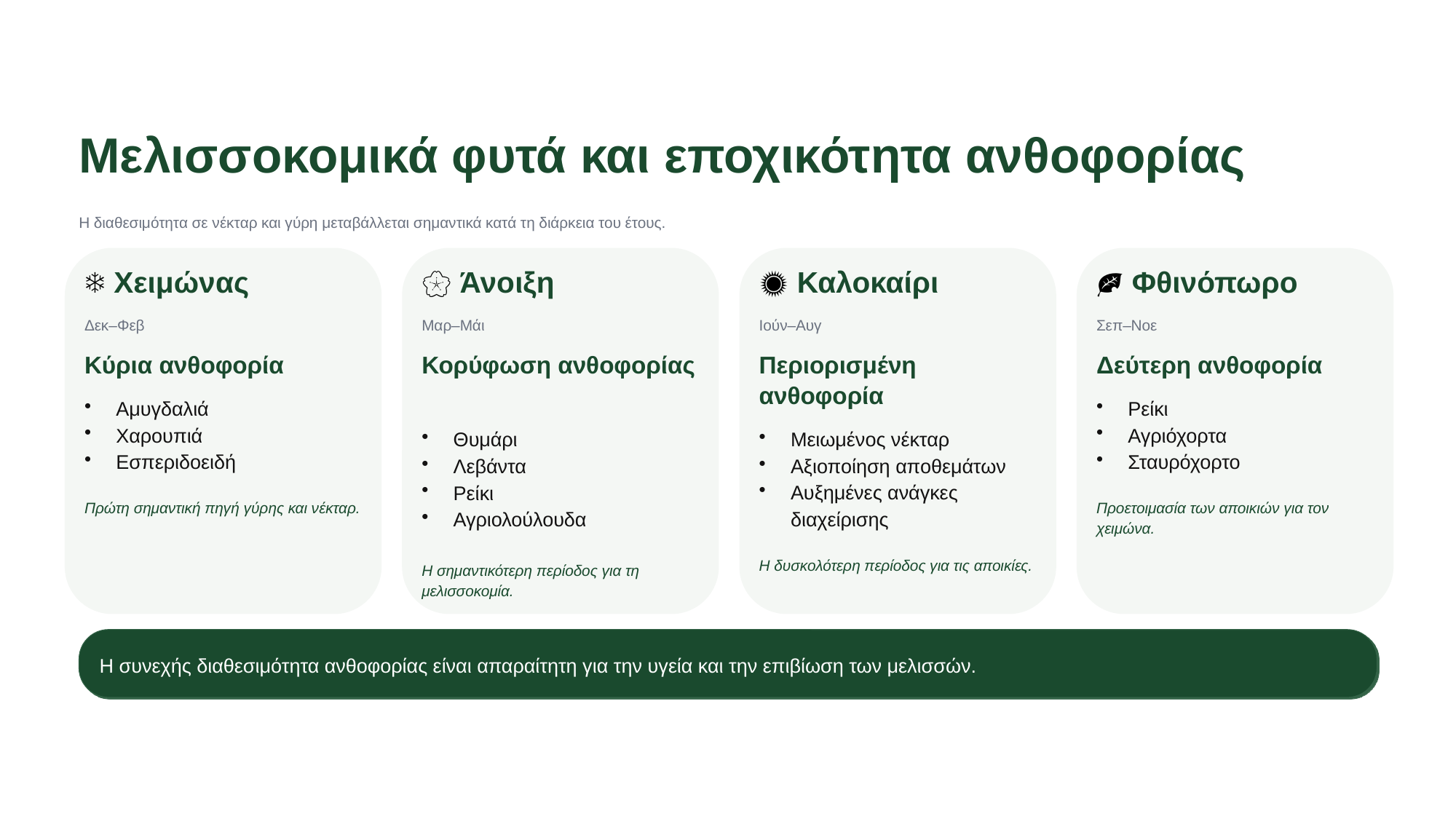

Μελισσοκομικά φυτά και εποχικότητα ανθοφορίας
Η διαθεσιμότητα σε νέκταρ και γύρη μεταβάλλεται σημαντικά κατά τη διάρκεια του έτους.

❄️ Χειμώνας
🌸 Άνοιξη
☀️ Καλοκαίρι
🍂 Φθινόπωρο
Δεκ–Φεβ
Μαρ–Μάι
Ιούν–Αυγ
Σεπ–Νοε
Κύρια ανθοφορία
Κορύφωση ανθοφορίας
Περιορισμένη ανθοφορία
Δεύτερη ανθοφορία
Αμυγδαλιά
Χαρουπιά
Εσπεριδοειδή
Ρείκι
Αγριόχορτα
Σταυρόχορτο
Θυμάρι
Λεβάντα
Ρείκι
Αγριολούλουδα
Μειωμένος νέκταρ
Αξιοποίηση αποθεμάτων
Αυξημένες ανάγκες διαχείρισης
Πρώτη σημαντική πηγή γύρης και νέκταρ.
Προετοιμασία των αποικιών για τον χειμώνα.
Η δυσκολότερη περίοδος για τις αποικίες.
Η σημαντικότερη περίοδος για τη μελισσοκομία.

Η συνεχής διαθεσιμότητα ανθοφορίας είναι απαραίτητη για την υγεία και την επιβίωση των μελισσών.